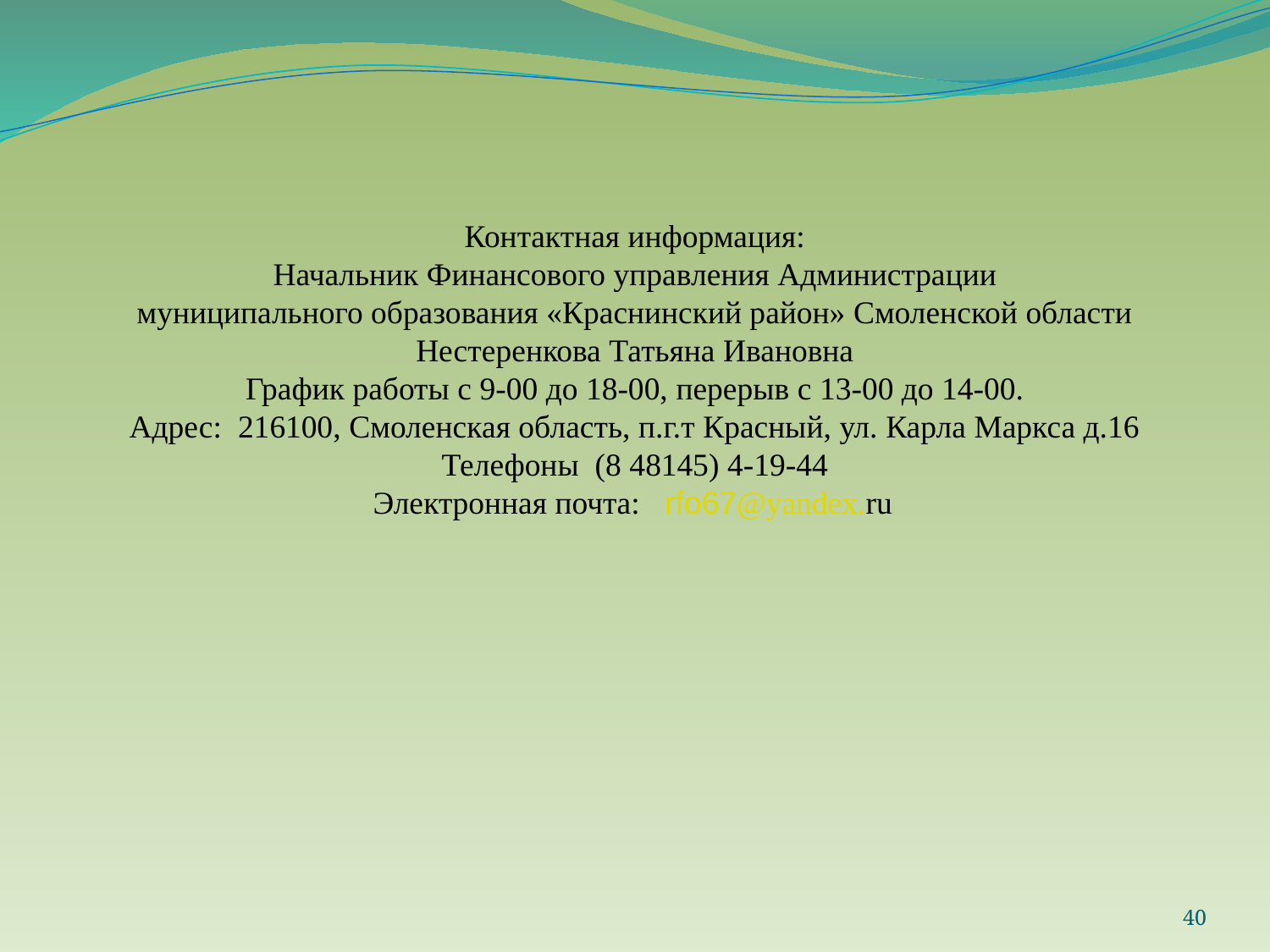

Контактная информация:
Начальник Финансового управления Администрации
муниципального образования «Краснинский район» Смоленской области
Нестеренкова Татьяна Ивановна
График работы с 9-00 до 18-00, перерыв с 13-00 до 14-00.
Адрес:  216100, Смоленская область, п.г.т Красный, ул. Карла Маркса д.16
Телефоны  (8 48145) 4-19-44
Электронная почта:   rfo67@yandex.ru
40